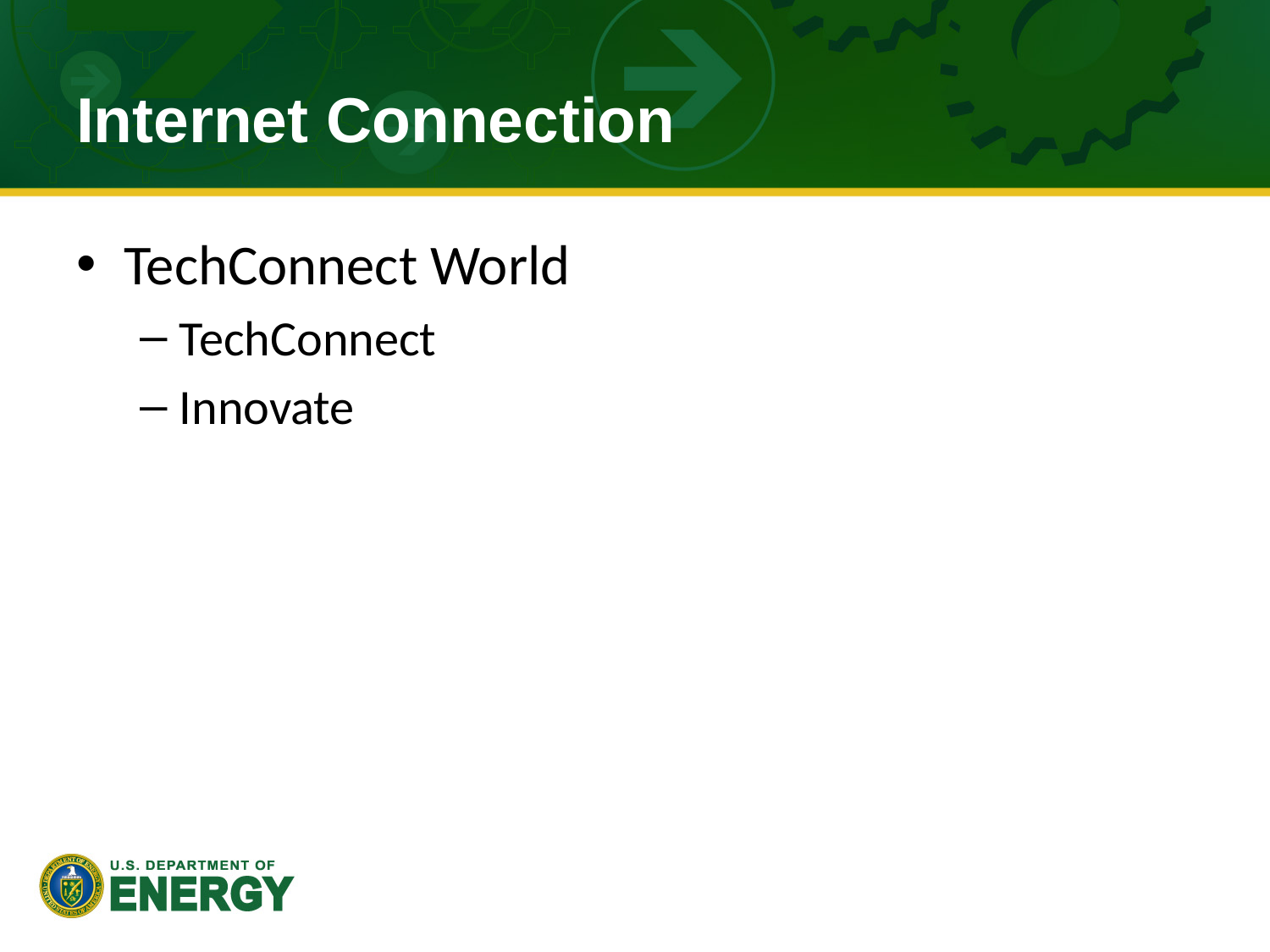

# Internet Connection
TechConnect World
TechConnect
Innovate